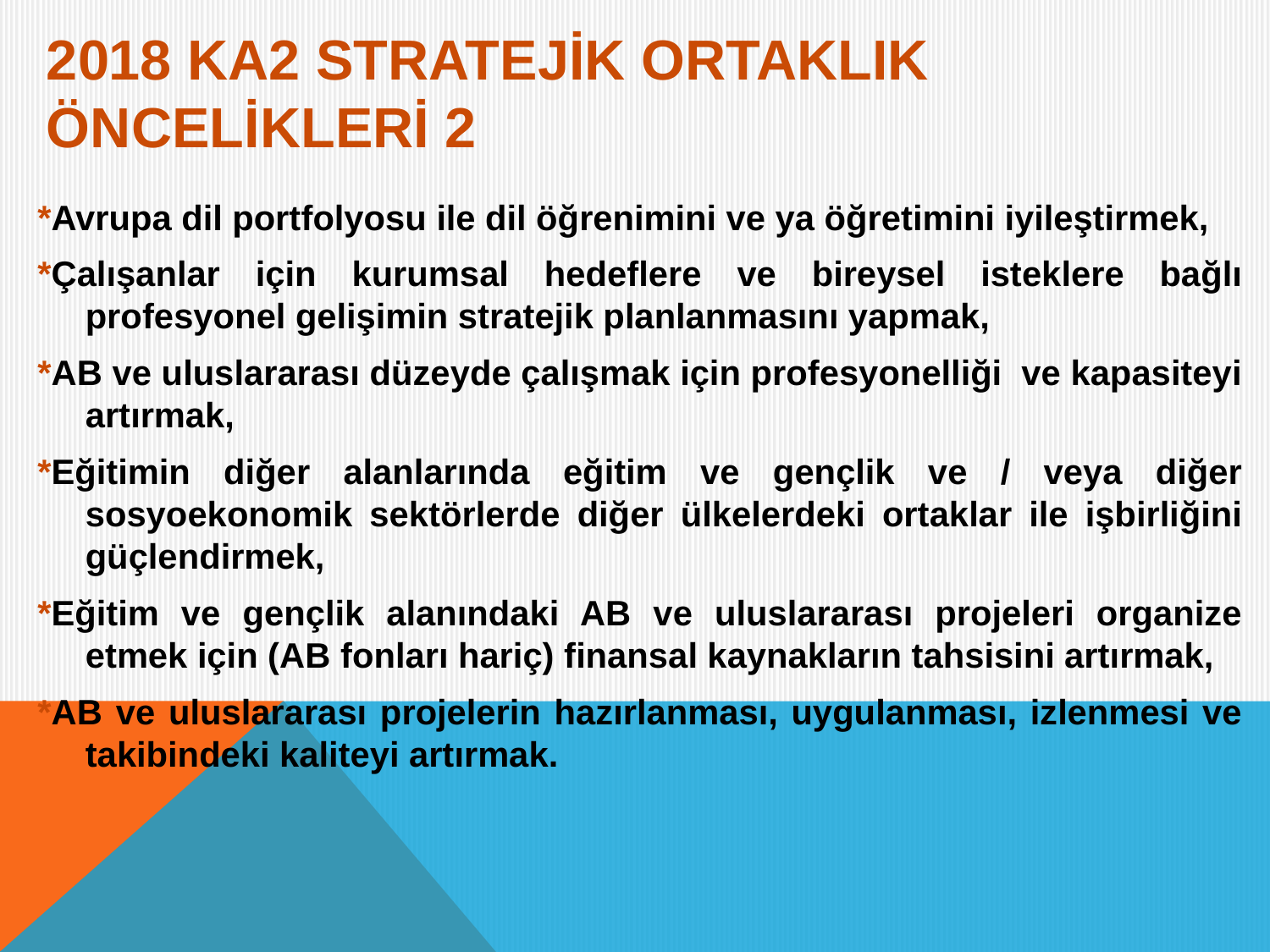

# 2018 KA2 STRATEJİK ORTAKLIK ÖNCELİKLERİ 2
*Avrupa dil portfolyosu ile dil öğrenimini ve ya öğretimini iyileştirmek,
*Çalışanlar için kurumsal hedeflere ve bireysel isteklere bağlı profesyonel gelişimin stratejik planlanmasını yapmak,
*AB ve uluslararası düzeyde çalışmak için profesyonelliği  ve kapasiteyi artırmak,
*Eğitimin diğer alanlarında eğitim ve gençlik ve / veya diğer sosyoekonomik sektörlerde diğer ülkelerdeki ortaklar ile işbirliğini güçlendirmek,
*Eğitim ve gençlik alanındaki AB ve uluslararası projeleri organize etmek için (AB fonları hariç) finansal kaynakların tahsisini artırmak,
*AB ve uluslararası projelerin hazırlanması, uygulanması, izlenmesi ve takibindeki kaliteyi artırmak.